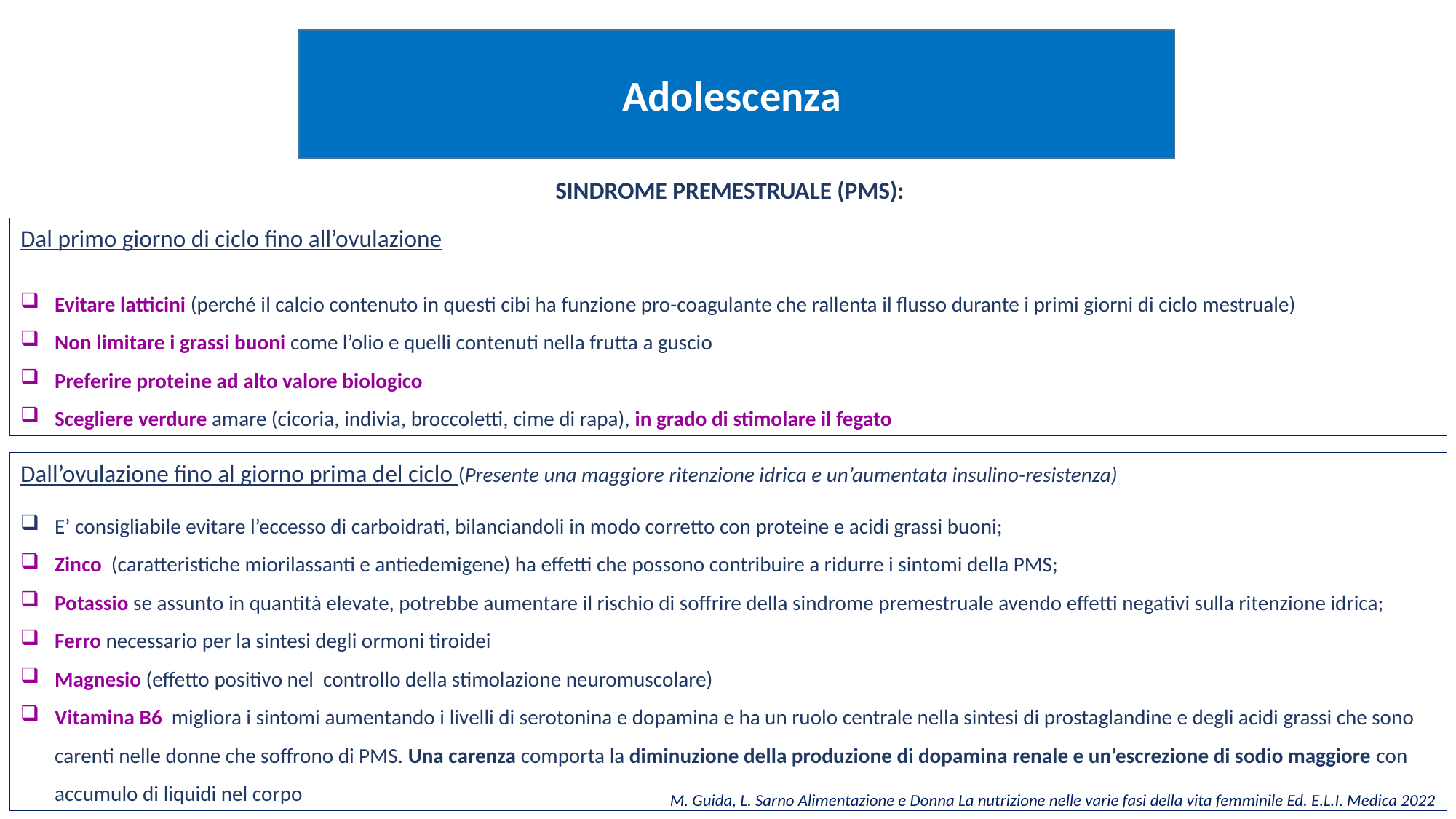

Adolescenza
SINDROME PREMESTRUALE (PMS):

Dal primo giorno di ciclo fino all’ovulazione

Evitare latticini (perché il calcio contenuto in questi cibi ha funzione pro-coagulante che rallenta il flusso durante i primi giorni di ciclo mestruale)
Non limitare i grassi buoni come l’olio e quelli contenuti nella frutta a guscio
Preferire proteine ad alto valore biologico
Scegliere verdure amare (cicoria, indivia, broccoletti, cime di rapa), in grado di stimolare il fegato
Dall’ovulazione fino al giorno prima del ciclo (Presente una maggiore ritenzione idrica e un’aumentata insulino-resistenza)

E’ consigliabile evitare l’eccesso di carboidrati, bilanciandoli in modo corretto con proteine e acidi grassi buoni;
Zinco  (caratteristiche miorilassanti e antiedemigene) ha effetti che possono contribuire a ridurre i sintomi della PMS;
Potassio se assunto in quantità elevate, potrebbe aumentare il rischio di soffrire della sindrome premestruale avendo effetti negativi sulla ritenzione idrica;
Ferro necessario per la sintesi degli ormoni tiroidei
Magnesio (effetto positivo nel  controllo della stimolazione neuromuscolare)
Vitamina B6  migliora i sintomi aumentando i livelli di serotonina e dopamina e ha un ruolo centrale nella sintesi di prostaglandine e degli acidi grassi che sono carenti nelle donne che soffrono di PMS. Una carenza comporta la diminuzione della produzione di dopamina renale e un’escrezione di sodio maggiore con accumulo di liquidi nel corpo
M. Guida, L. Sarno Alimentazione e Donna La nutrizione nelle varie fasi della vita femminile Ed. E.L.I. Medica 2022